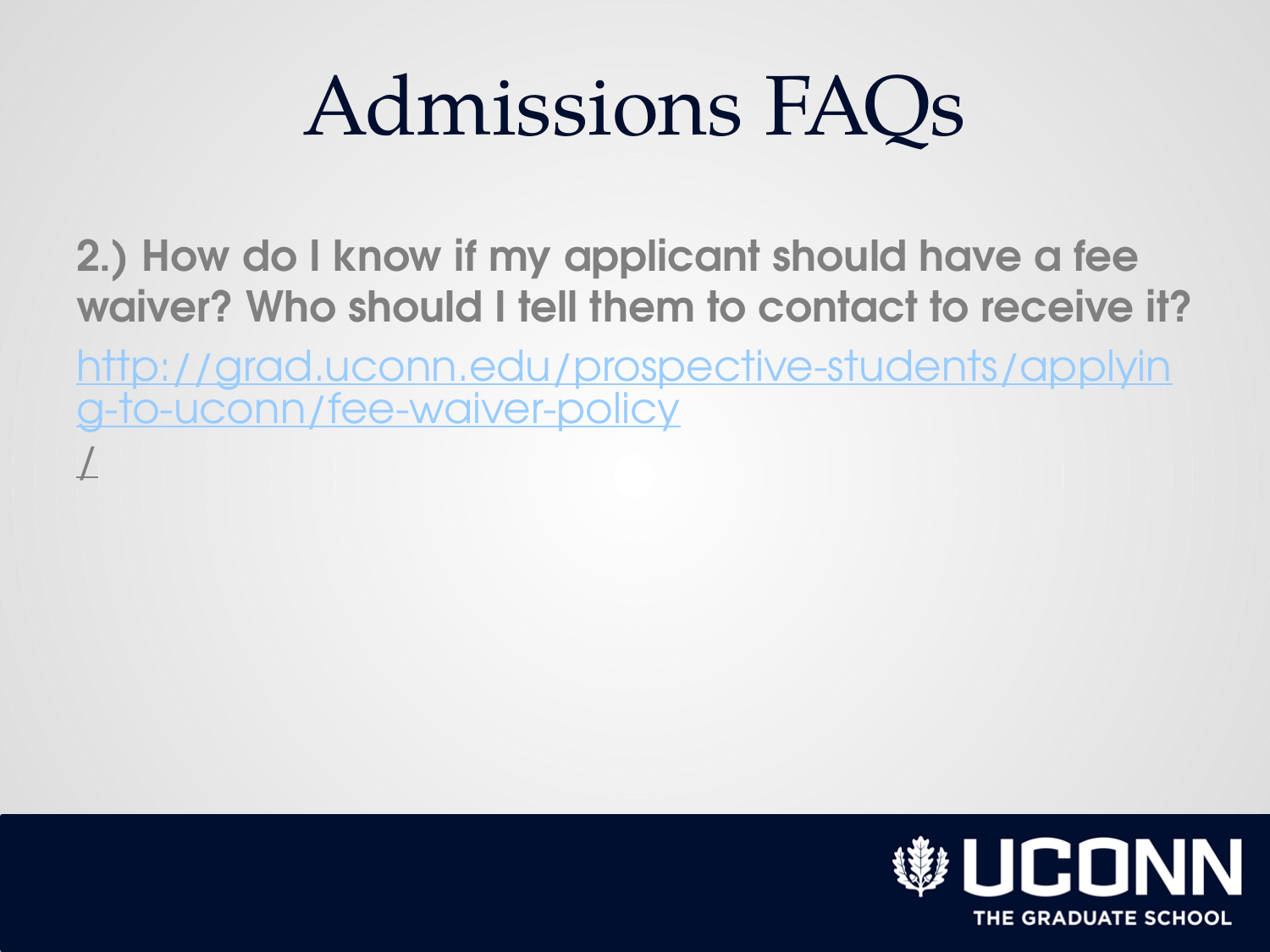

# Admissions FAQs
2.) How do I know if my applicant should have a fee waiver? Who should I tell them to contact to receive it?
http://grad.uconn.edu/prospective-students/applying-to-uconn/fee-waiver-policy/